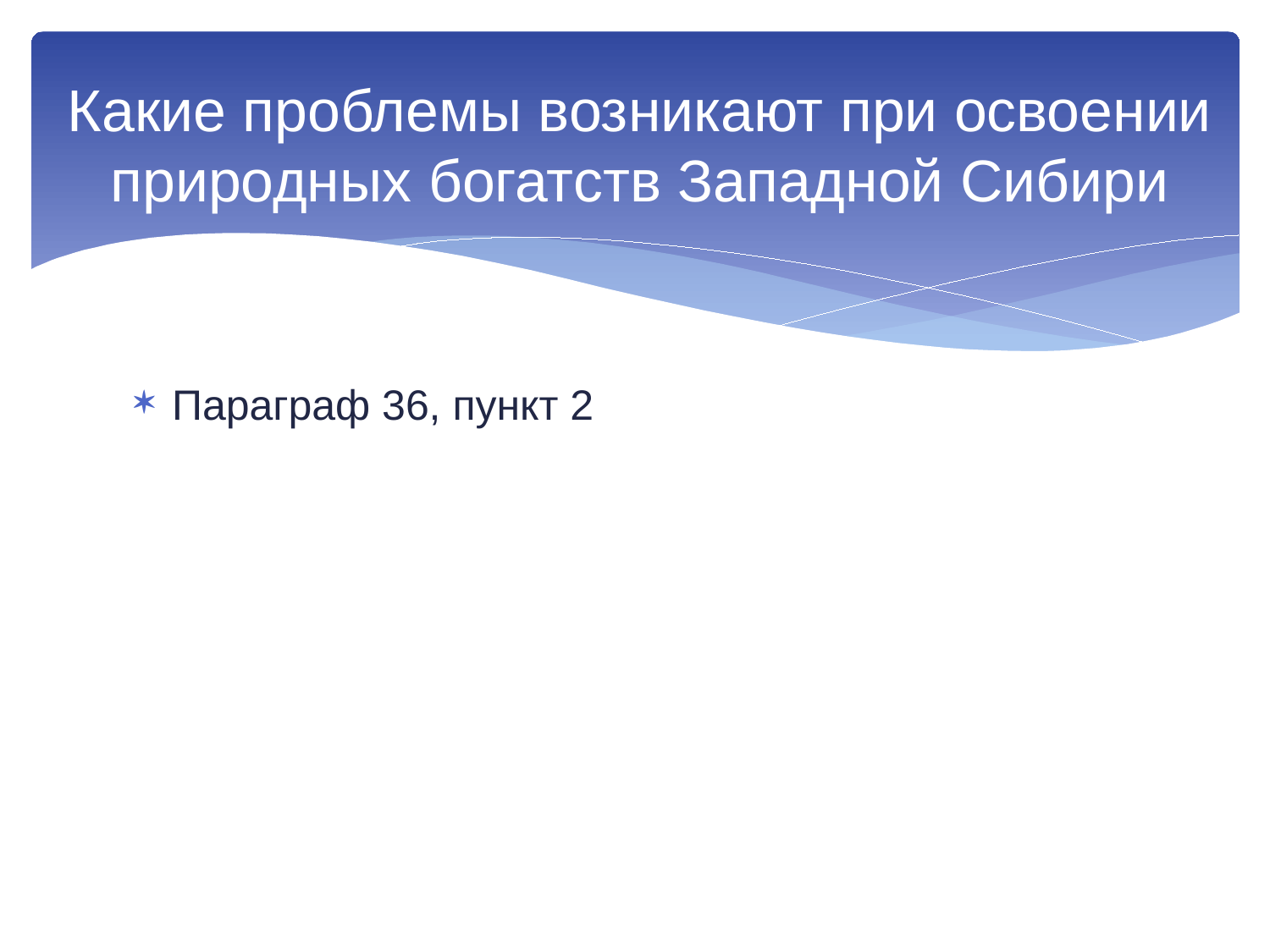

# Какие проблемы возникают при освоении природных богатств Западной Сибири
Параграф 36, пункт 2